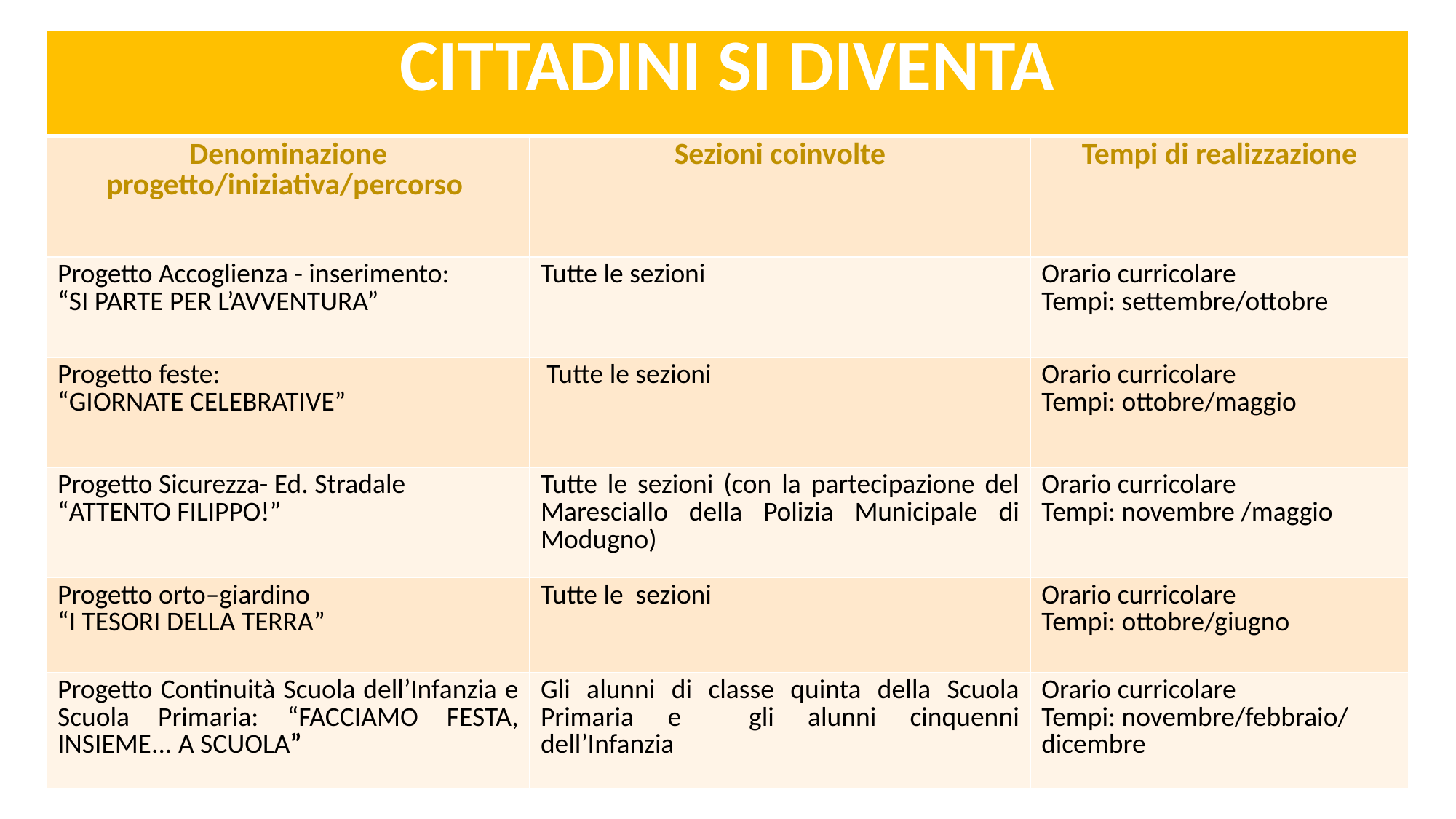

| CITTADINI SI DIVENTA |  |  |
| --- | --- | --- |
| Denominazione progetto/iniziativa/percorso | Sezioni coinvolte | Tempi di realizzazione |
| Progetto Accoglienza - inserimento: “SI PARTE PER L’AVVENTURA” | Tutte le sezioni | Orario curricolare Tempi: settembre/ottobre |
| Progetto feste: “GIORNATE CELEBRATIVE” | Tutte le sezioni | Orario curricolare Tempi: ottobre/maggio |
| Progetto Sicurezza- Ed. Stradale “ATTENTO FILIPPO!” | Tutte le sezioni (con la partecipazione del Maresciallo della Polizia Municipale di Modugno) | Orario curricolare Tempi: novembre /maggio |
| Progetto orto–giardino “I TESORI DELLA TERRA” | Tutte le sezioni | Orario curricolare Tempi: ottobre/giugno |
| Progetto Continuità Scuola dell’Infanzia e Scuola Primaria: “FACCIAMO FESTA, INSIEME... A SCUOLA” | Gli alunni di classe quinta della Scuola Primaria e gli alunni cinquenni dell’Infanzia | Orario curricolare Tempi: novembre/febbraio/ dicembre |